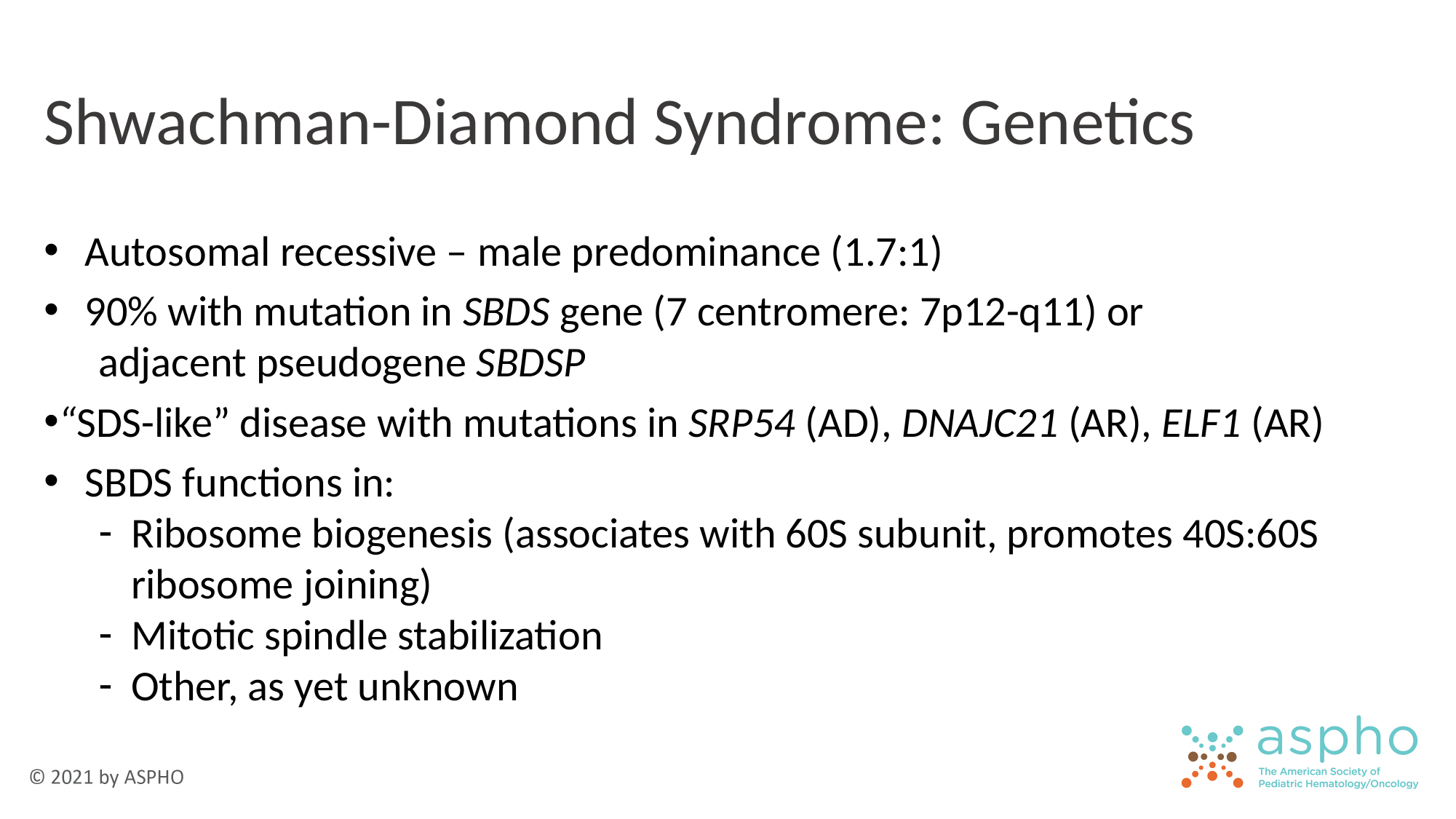

# Shwachman-Diamond Syndrome: Genetics
Autosomal recessive – male predominance (1.7:1)
90% with mutation in SBDS gene (7 centromere: 7p12-q11) or
adjacent pseudogene SBDSP
“SDS-like” disease with mutations in SRP54 (AD), DNAJC21 (AR), ELF1 (AR)
SBDS functions in:
Ribosome biogenesis (associates with 60S subunit, promotes 40S:60S ribosome joining)
Mitotic spindle stabilization
Other, as yet unknown